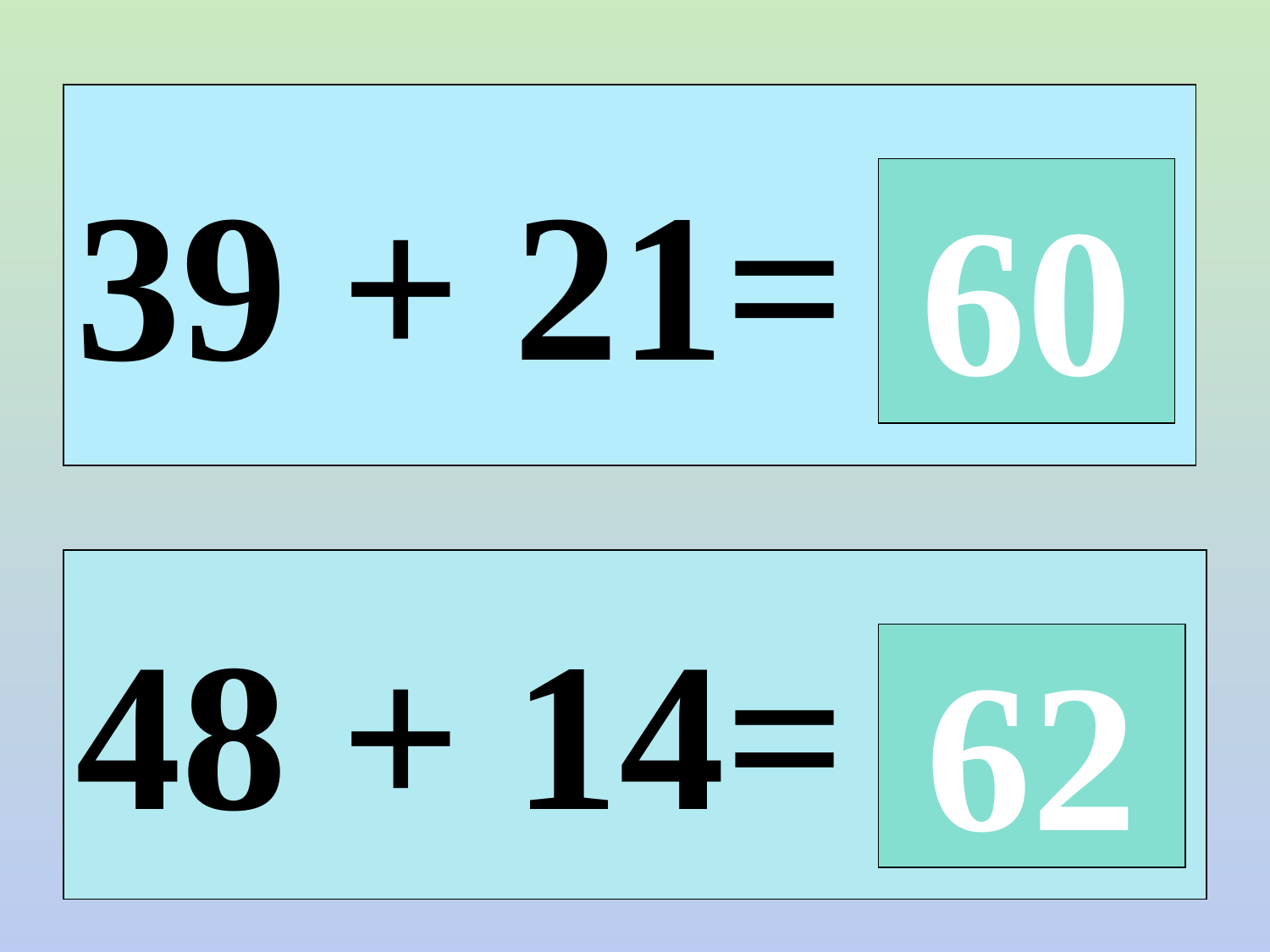

39 + 21=
60
48 + 14=
62